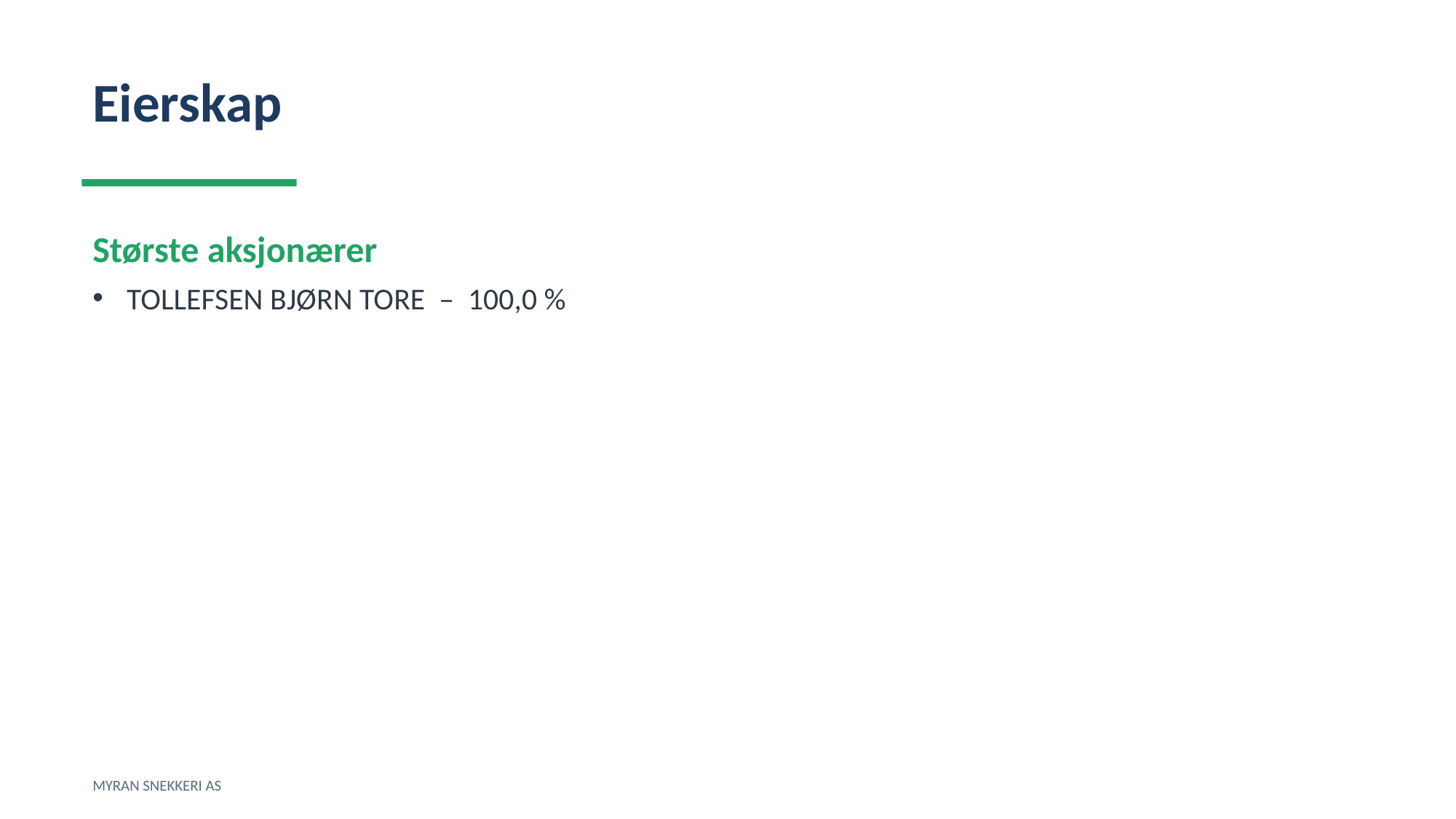

Eierskap

Største aksjonærer
TOLLEFSEN BJØRN TORE  –  100,0 %
MYRAN SNEKKERI AS